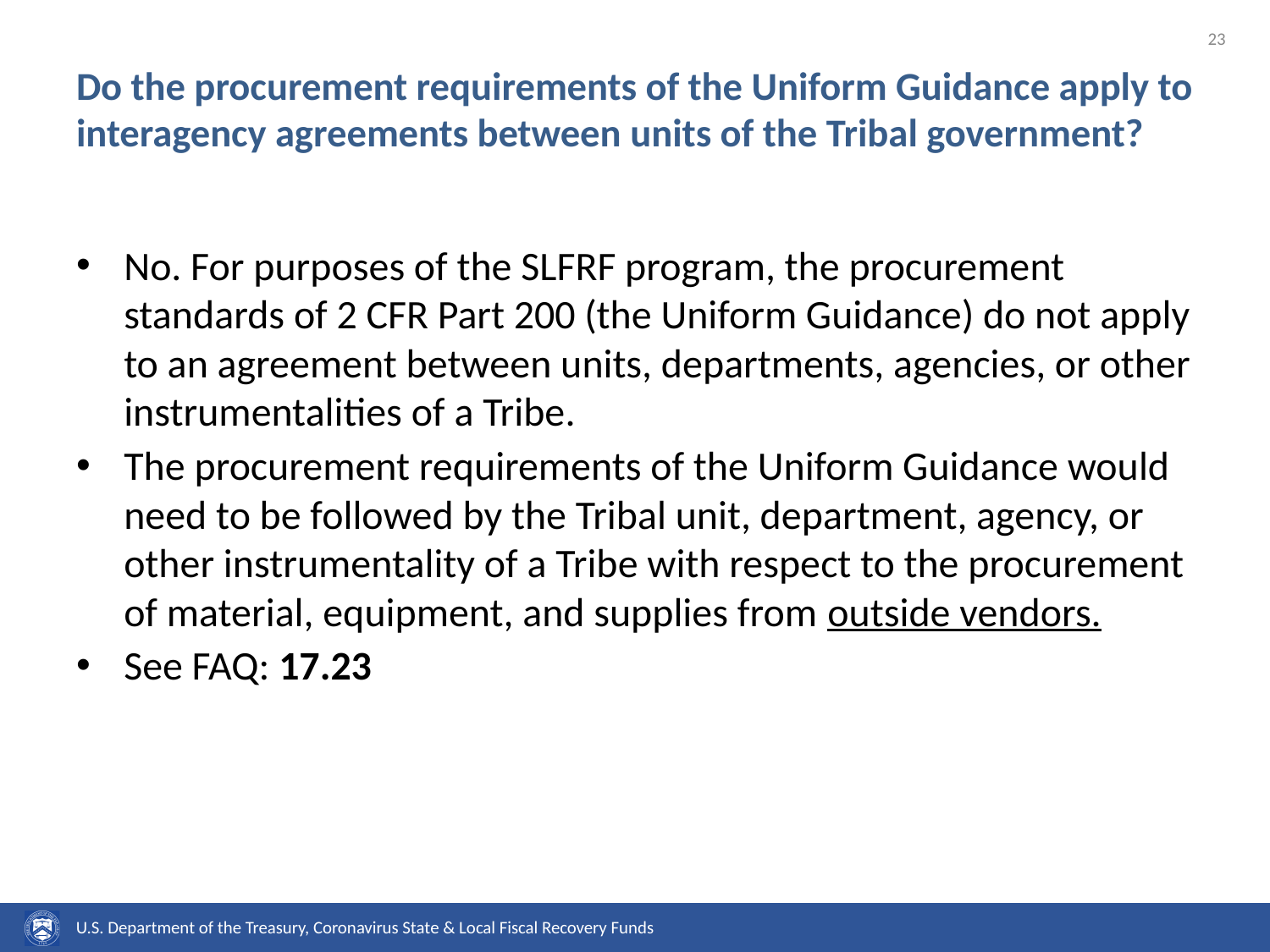

# Do the procurement requirements of the Uniform Guidance apply to interagency agreements between units of the Tribal government?

No. For purposes of the SLFRF program, the procurement standards of 2 CFR Part 200 (the Uniform Guidance) do not apply to an agreement between units, departments, agencies, or other instrumentalities of a Tribe.
The procurement requirements of the Uniform Guidance would need to be followed by the Tribal unit, department, agency, or other instrumentality of a Tribe with respect to the procurement of material, equipment, and supplies from outside vendors.
See FAQ: 17.23

U.S. Department of the Treasury, Coronavirus State & Local Fiscal Recovery Funds